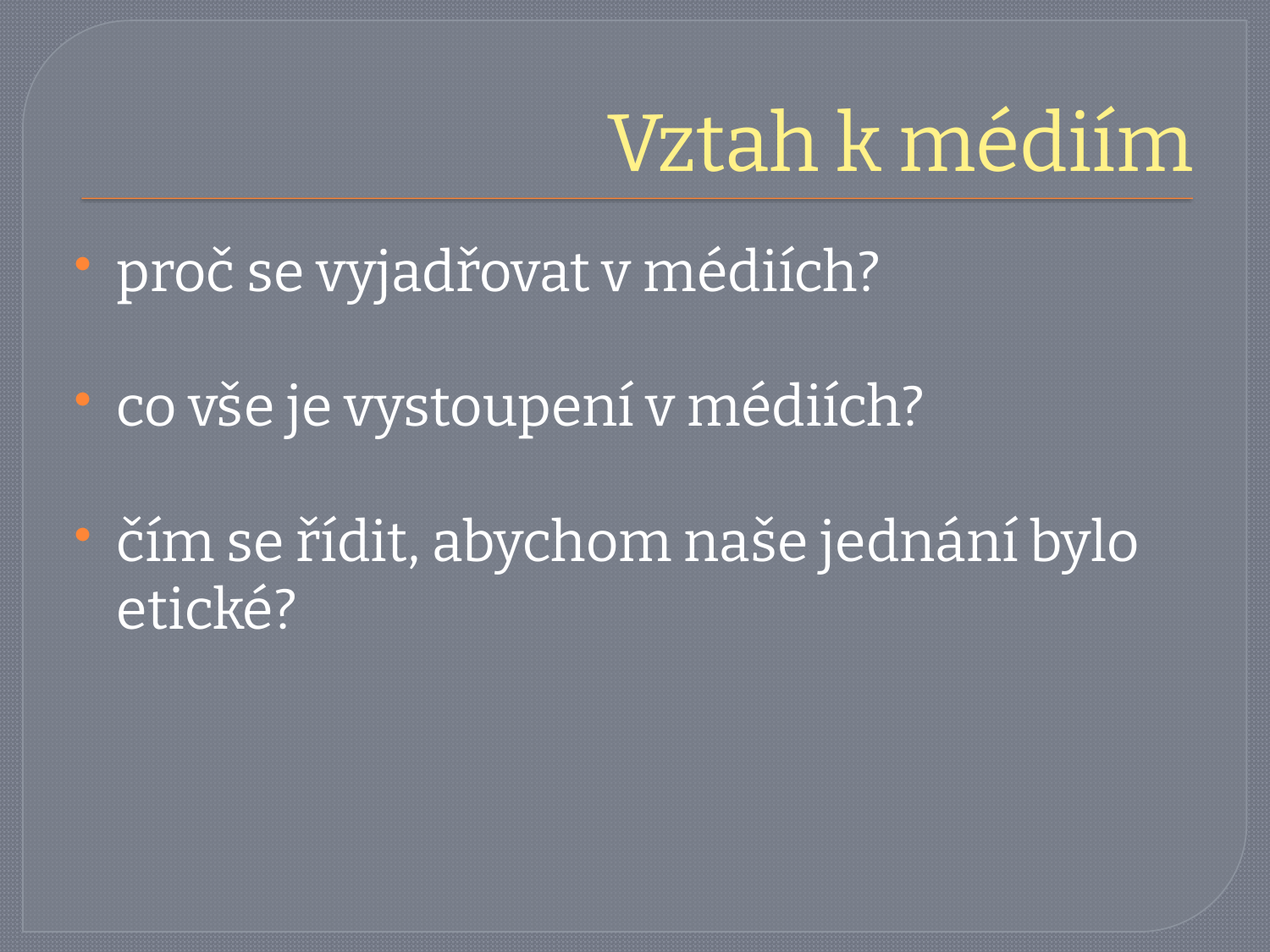

# Vztah k médiím
proč se vyjadřovat v médiích?

co vše je vystoupení v médiích?

čím se řídit, abychom naše jednání bylo etické?